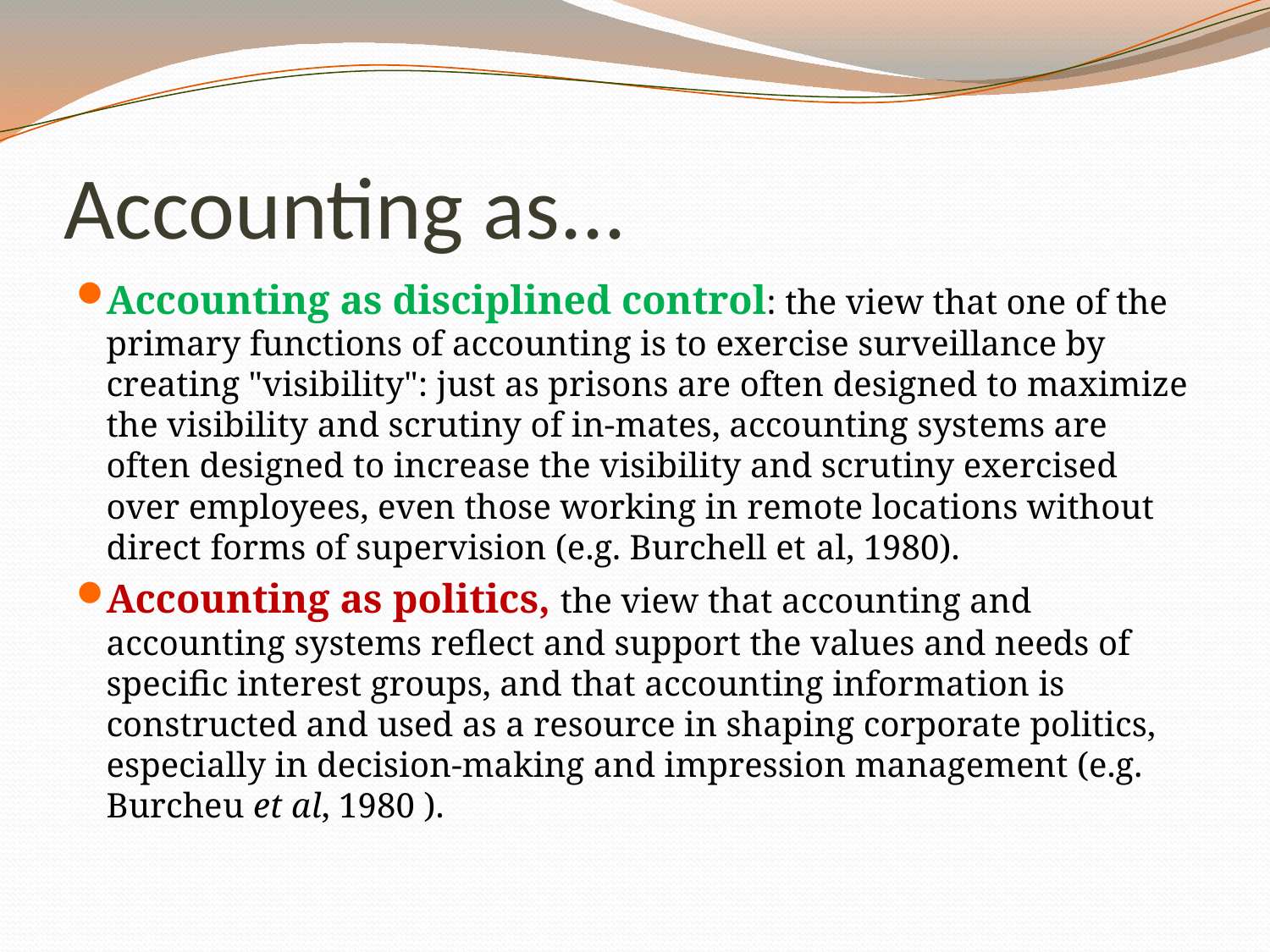

# Accounting as...
Accounting as disciplined control: the view that one of the primary functions of accounting is to exercise surveillance by creating "visibility": just as prisons are often designed to maximize the visibility and scrutiny of in-mates, accounting systems are often designed to increase the visibility and scrutiny exercised over employees, even those working in remote locations without direct forms of supervision (e.g. Burchell et al, 1980).
Accounting as politics, the view that accounting and accounting systems reflect and support the values and needs of specific interest groups, and that accounting information is constructed and used as a resource in shaping corporate politics, especially in decision-making and impression management (e.g. Burcheu et al, 1980 ).